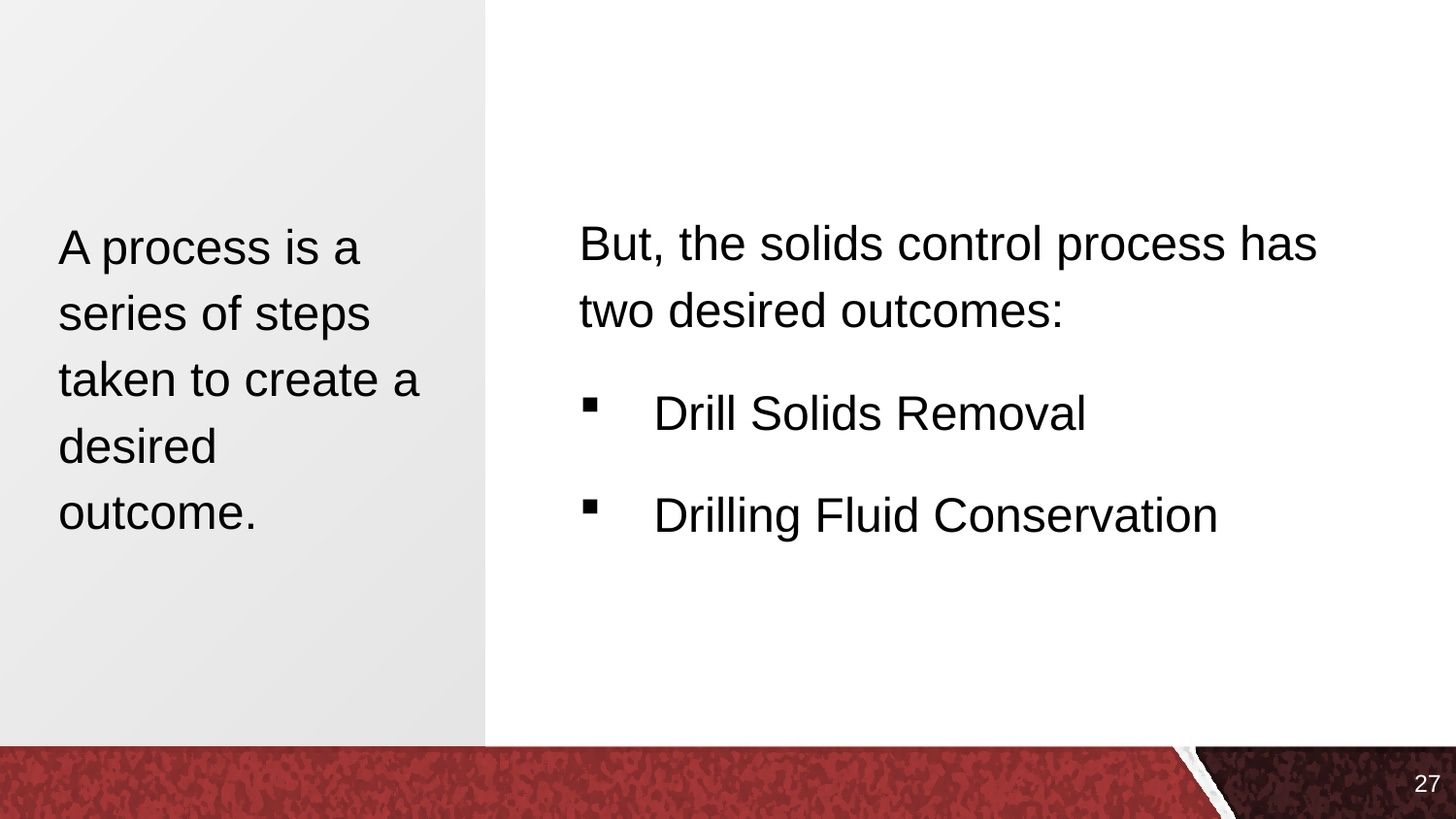

A process is a series of steps taken to create a desired outcome.
But, the solids control process has two desired outcomes:
Drill Solids Removal
Drilling Fluid Conservation
27